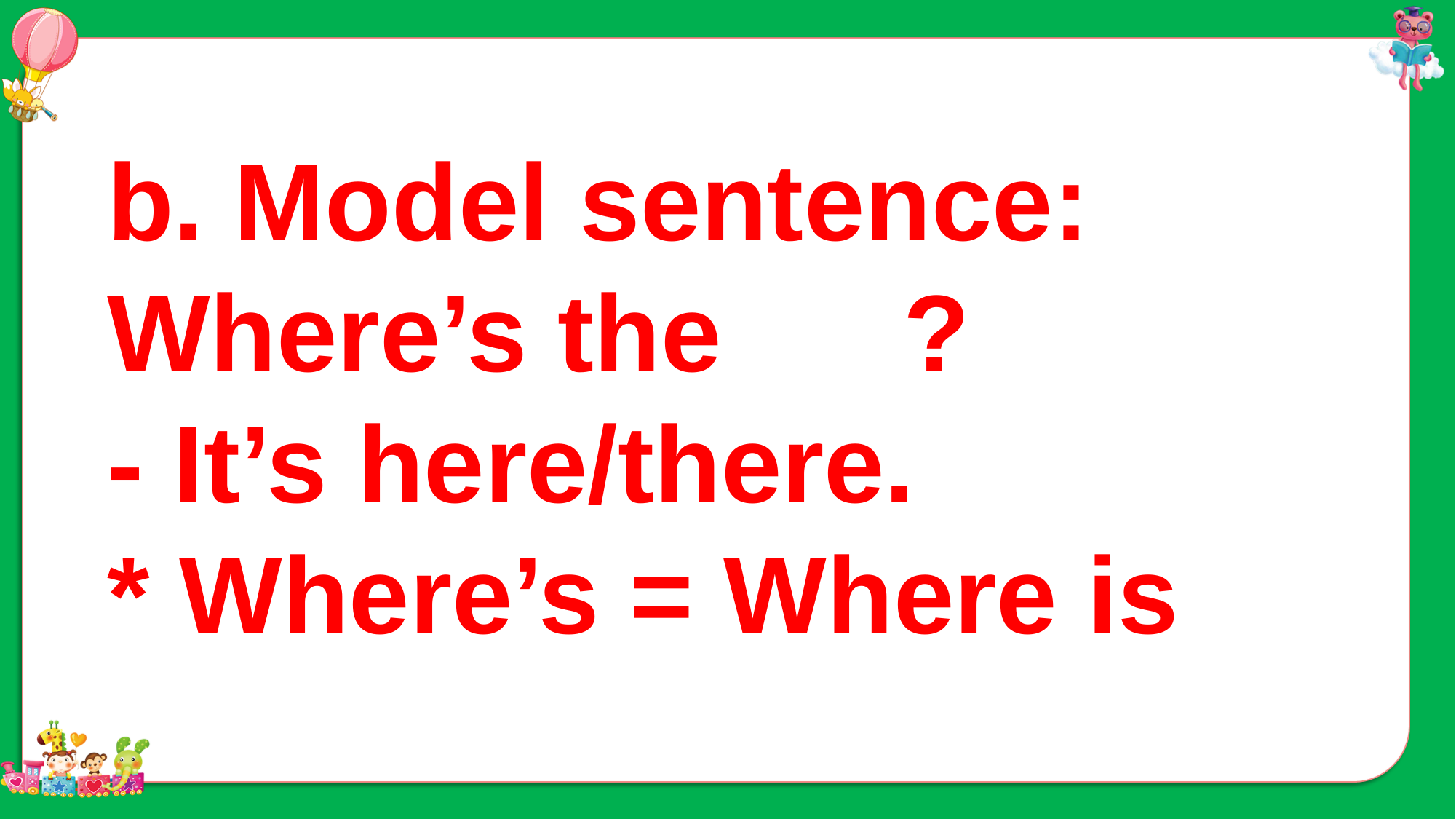

b. Model sentence:
Where’s the      ?
- It’s here/there.
* Where’s = Where is